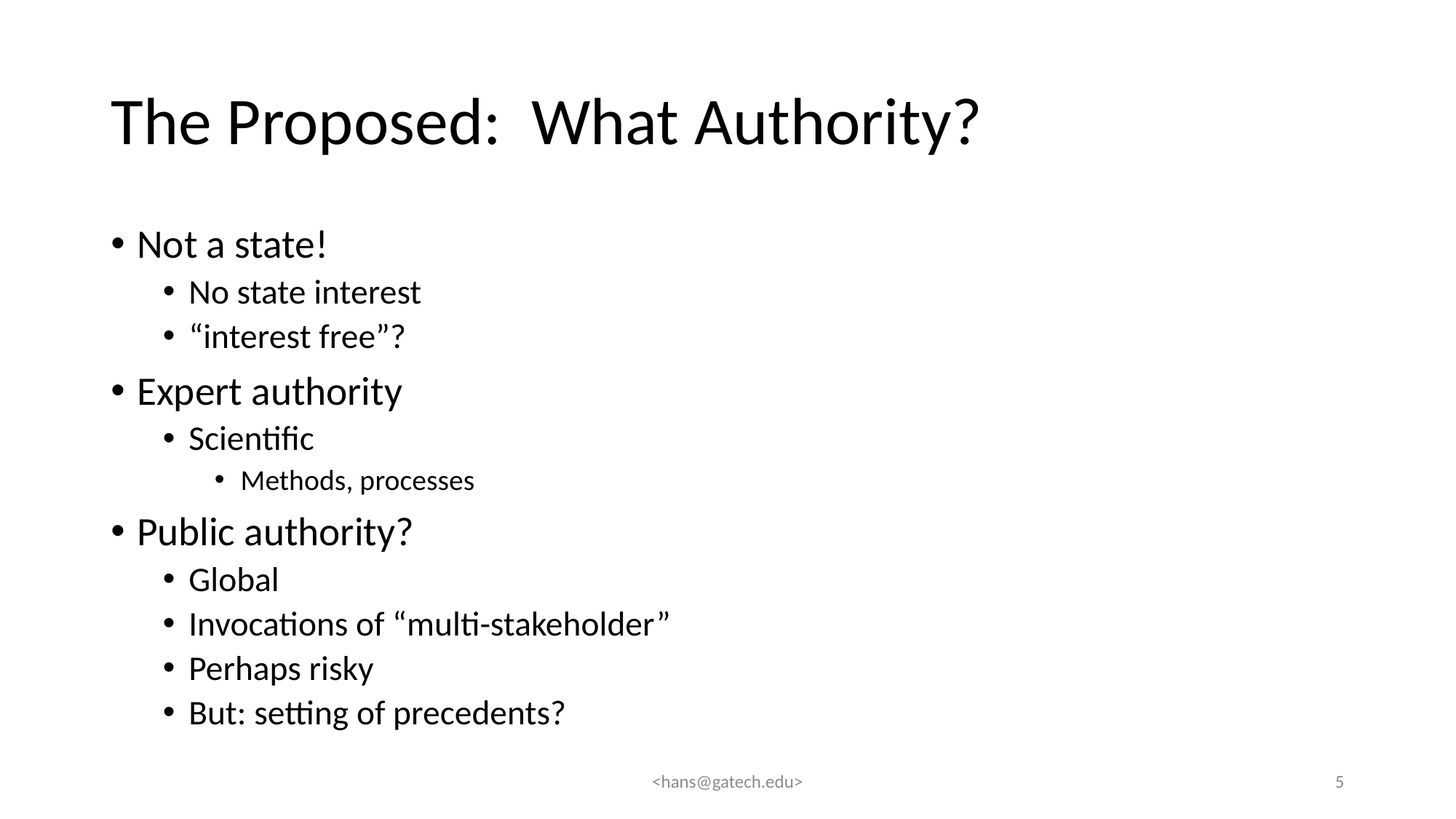

# The Proposed:  What Authority?
Not a state!
No state interest
“interest free”?
Expert authority
Scientific
Methods, processes
Public authority?
Global
Invocations of “multi-stakeholder”
Perhaps risky
But: setting of precedents?

<hans@gatech.edu>
5